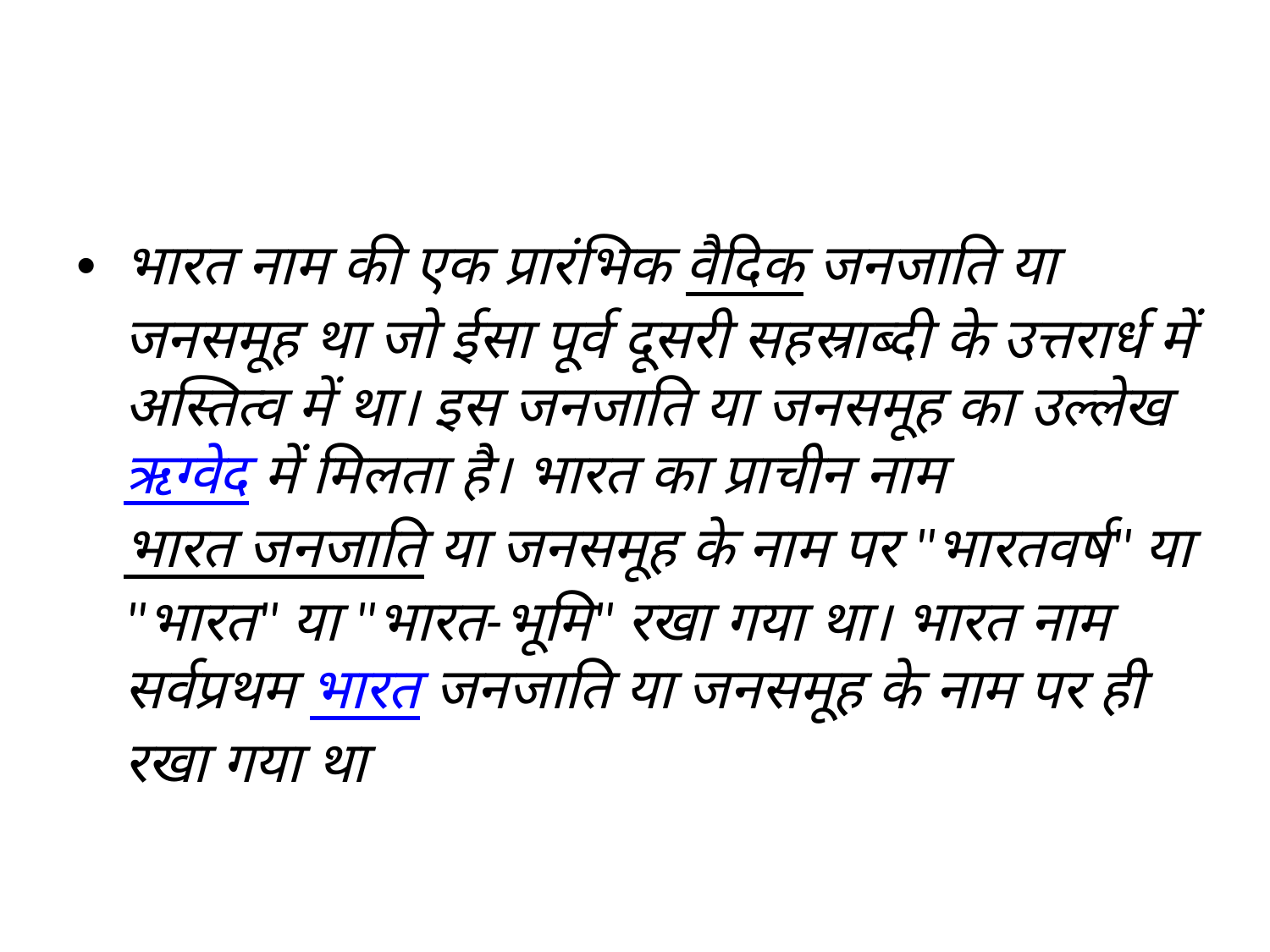

#
भारत नाम की एक प्रारंभिक वैदिक जनजाति या जनसमूह था जो ईसा पूर्व दूसरी सहस्राब्दी के उत्तरार्ध में अस्तित्व में था। इस जनजाति या जनसमूह का उल्लेख ऋग्वेद में मिलता है। भारत का प्राचीन नाम भारत जनजाति या जनसमूह के नाम पर "भारतवर्ष" या "भारत" या "भारत-भूमि" रखा गया था। भारत नाम सर्वप्रथम भारत जनजाति या जनसमूह के नाम पर ही रखा गया था